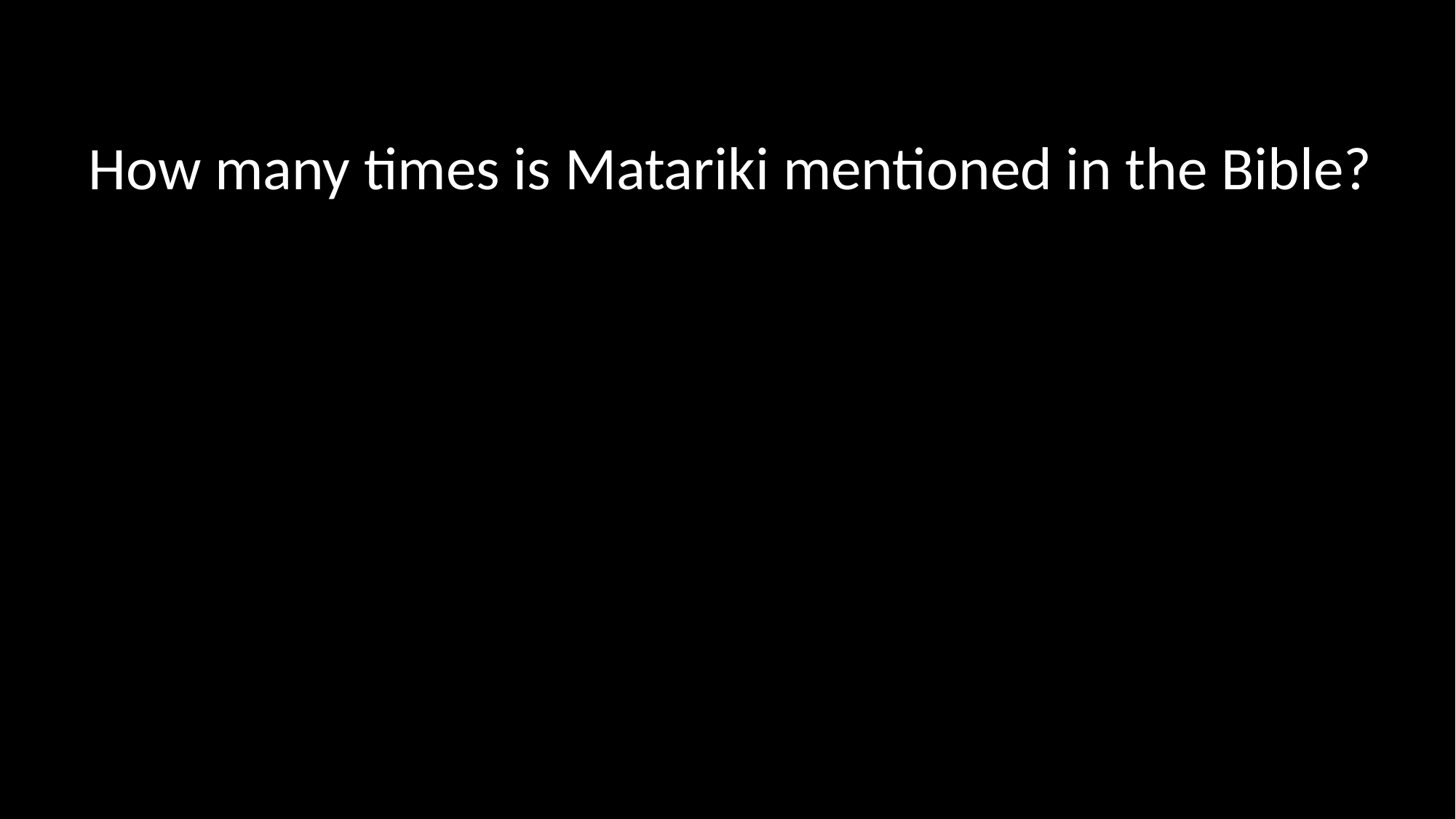

# How far away is Matariki? 440 light years What is the official Matariki greeting? Mānawatia a Matariki What are some other names for the Matariki star cluster? Subaru (Japan) Pleiades (Greek) Makaliʻi (Hawaii) How many times is Matariki mentioned in the Bible?